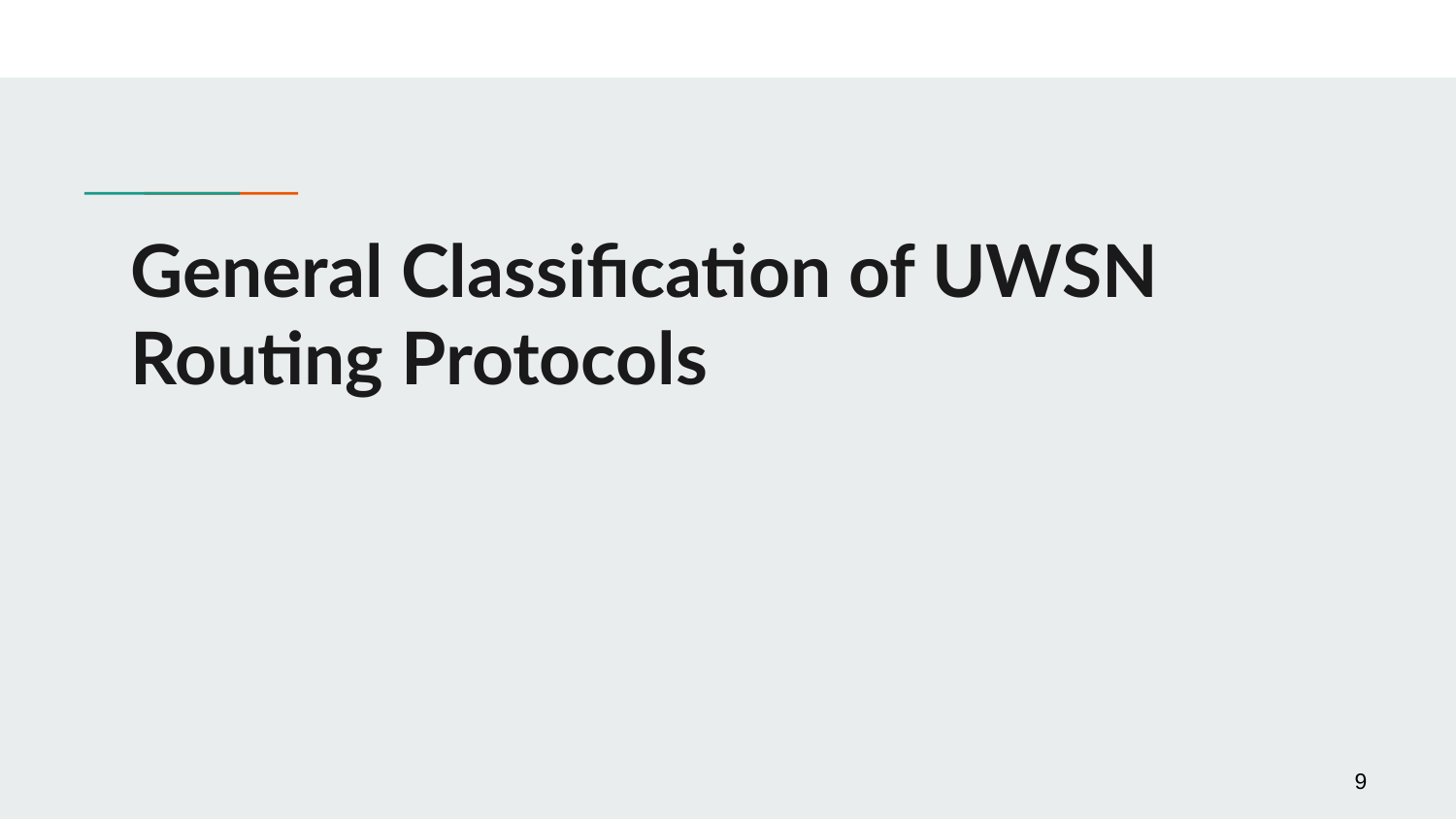

# General Classification of UWSN Routing Protocols
9